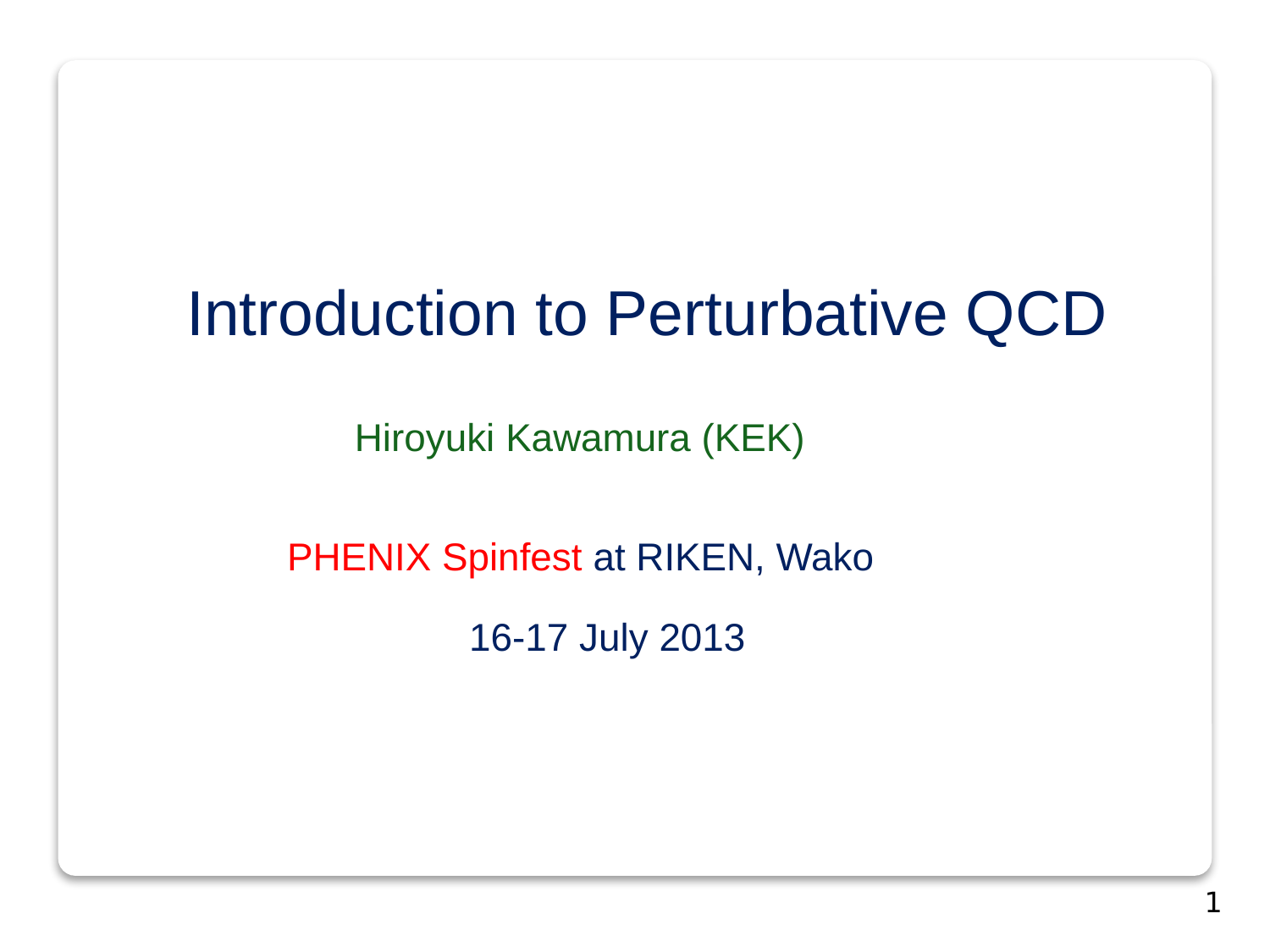

Introduction to Perturbative QCD
Hiroyuki Kawamura (KEK)
PHENIX Spinfest at RIKEN, Wako
16-17 July 2013
1